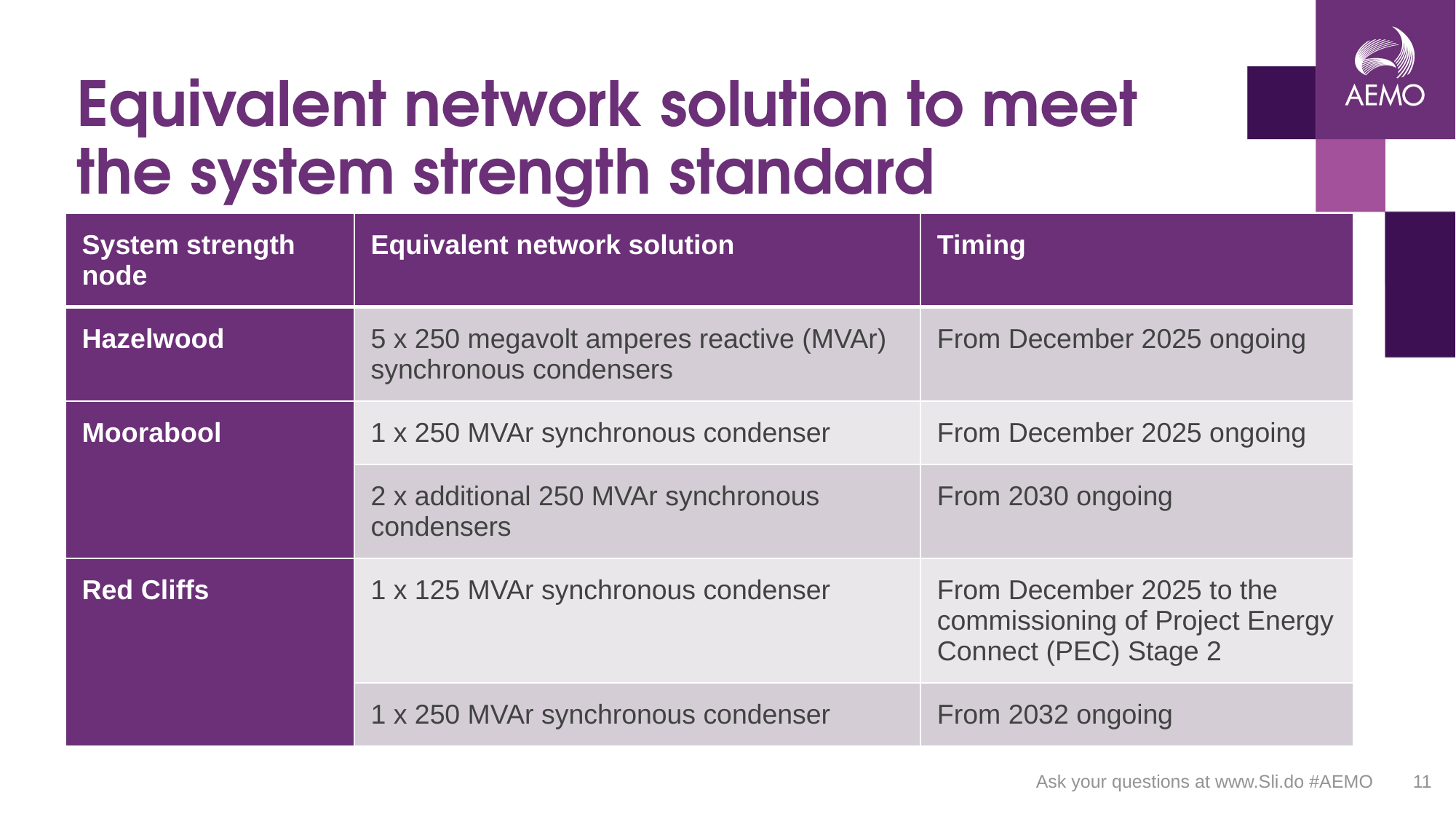

# Equivalent network solution to meet the system strength standard
| System strength node | Equivalent network solution | Timing |
| --- | --- | --- |
| Hazelwood | 5 x 250 megavolt amperes reactive (MVAr) synchronous condensers | From December 2025 ongoing |
| Moorabool | 1 x 250 MVAr synchronous condenser | From December 2025 ongoing |
|  | 2 x additional 250 MVAr synchronous condensers | From 2030 ongoing |
| Red Cliffs | 1 x 125 MVAr synchronous condenser | From December 2025 to the commissioning of Project Energy Connect (PEC) Stage 2 |
|  | 1 x 250 MVAr synchronous condenser | From 2032 ongoing |
Ask your questions at www.Sli.do #AEMO
11